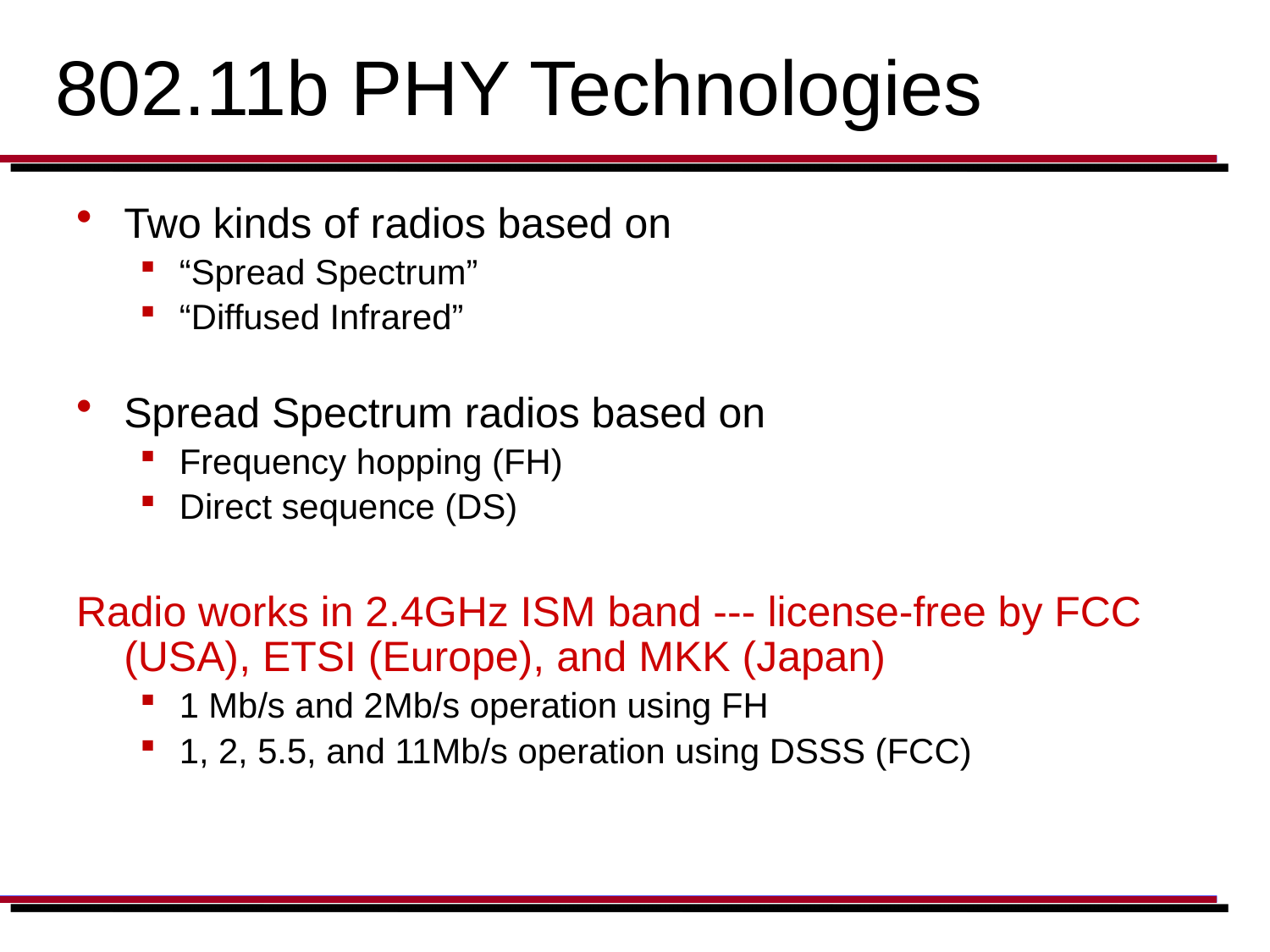

# 802.11b PHY Technologies
Two kinds of radios based on
“Spread Spectrum”
“Diffused Infrared”

Spread Spectrum radios based on
Frequency hopping (FH)
Direct sequence (DS)

Radio works in 2.4GHz ISM band --- license-free by FCC (USA), ETSI (Europe), and MKK (Japan)
1 Mb/s and 2Mb/s operation using FH
1, 2, 5.5, and 11Mb/s operation using DSSS (FCC)